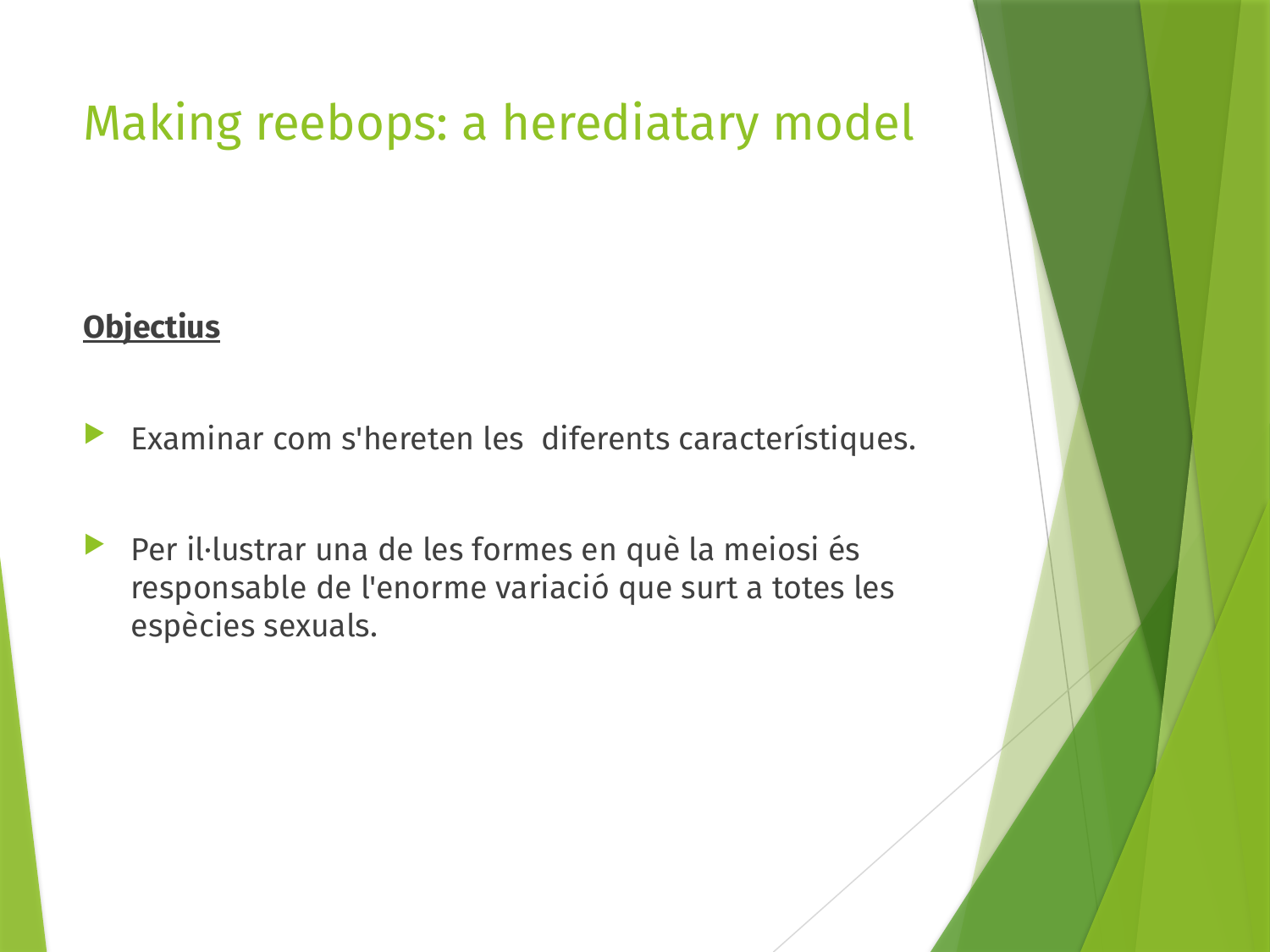

# Making reebops: a herediatary model
Objectius

Examinar com s'hereten les  diferents característiques.

Per il·lustrar una de les formes en què la meiosi és responsable de l'enorme variació que surt a totes les espècies sexuals.